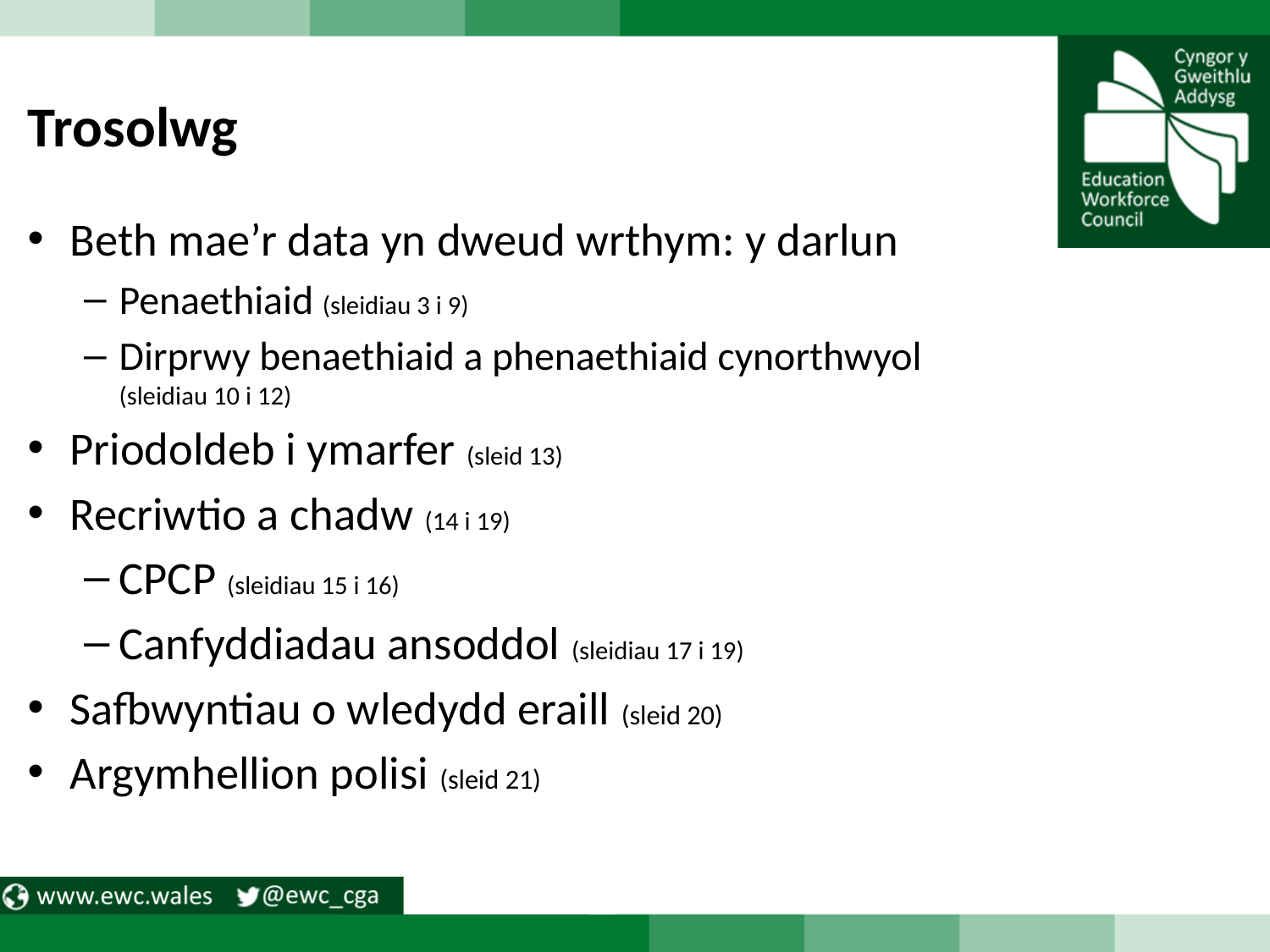

# Trosolwg
Beth mae’r data yn dweud wrthym: y darlun
Penaethiaid (sleidiau 3 i 9)
Dirprwy benaethiaid a phenaethiaid cynorthwyol
(sleidiau 10 i 12)
Priodoldeb i ymarfer (sleid 13)
Recriwtio a chadw (14 i 19)
CPCP (sleidiau 15 i 16)
Canfyddiadau ansoddol (sleidiau 17 i 19)
Safbwyntiau o wledydd eraill (sleid 20)
Argymhellion polisi (sleid 21)